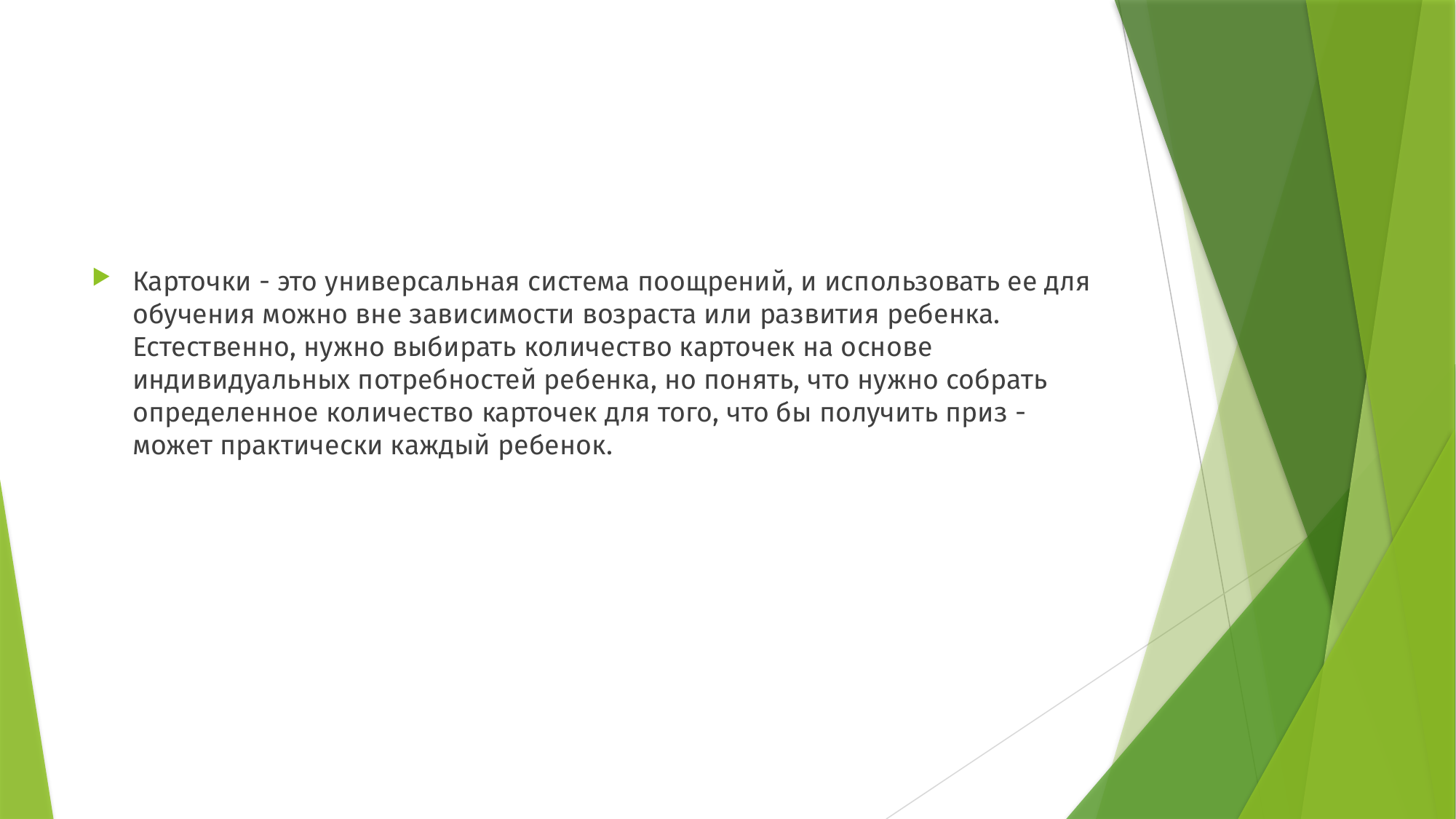

Карточки - это универсальная система поощрений, и использовать ее для обучения можно вне зависимости возраста или развития ребенка. Естественно, нужно выбирать количество карточек на основе индивидуальных потребностей ребенка, но понять, что нужно собрать определенное количество карточек для того, что бы получить приз - может практически каждый ребенок.